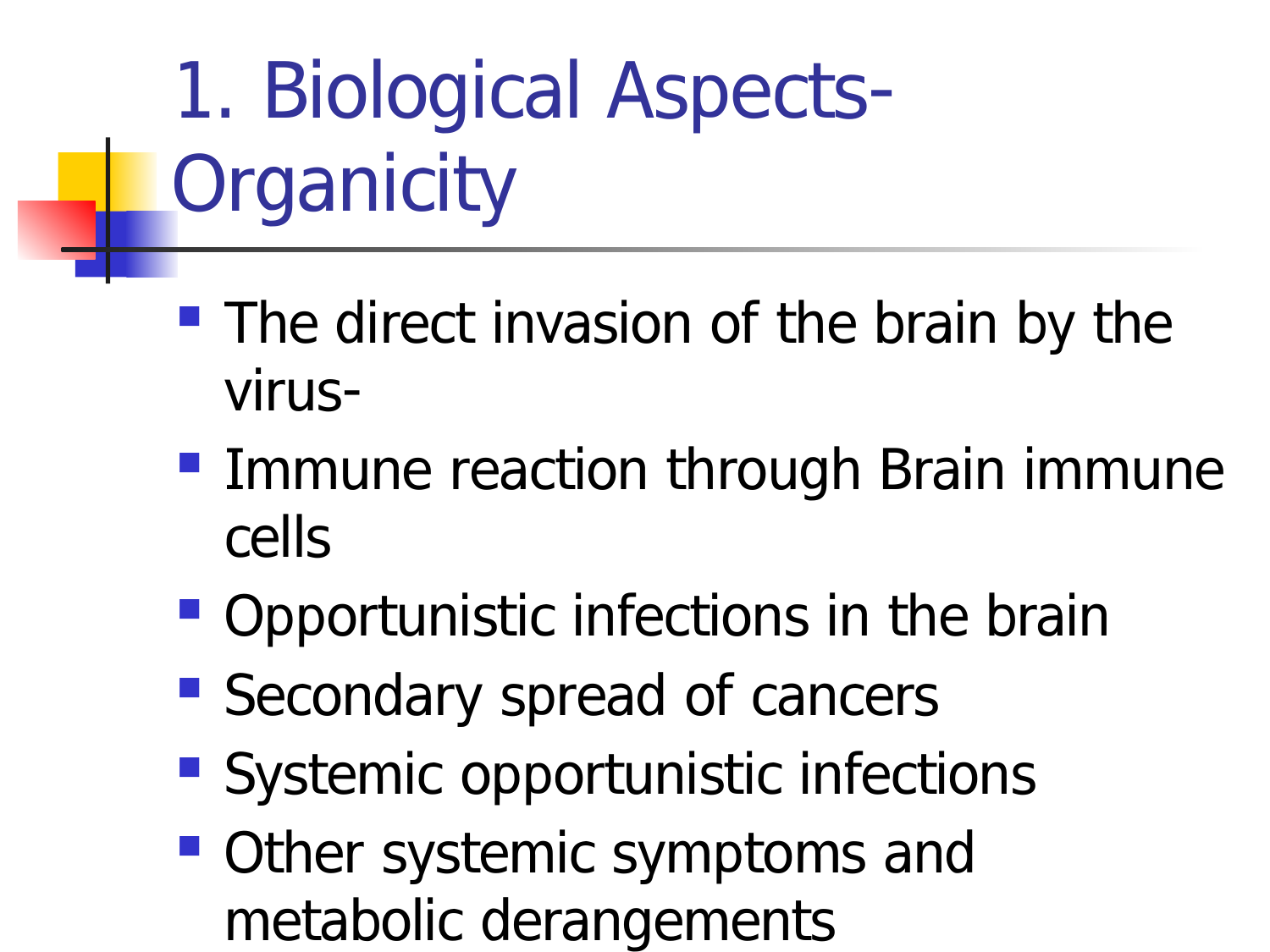

# 1. Biological Aspects- Organicity
The direct invasion of the brain by the virus-
Immune reaction through Brain immune cells
Opportunistic infections in the brain
Secondary spread of cancers
Systemic opportunistic infections
Other systemic symptoms and metabolic derangements